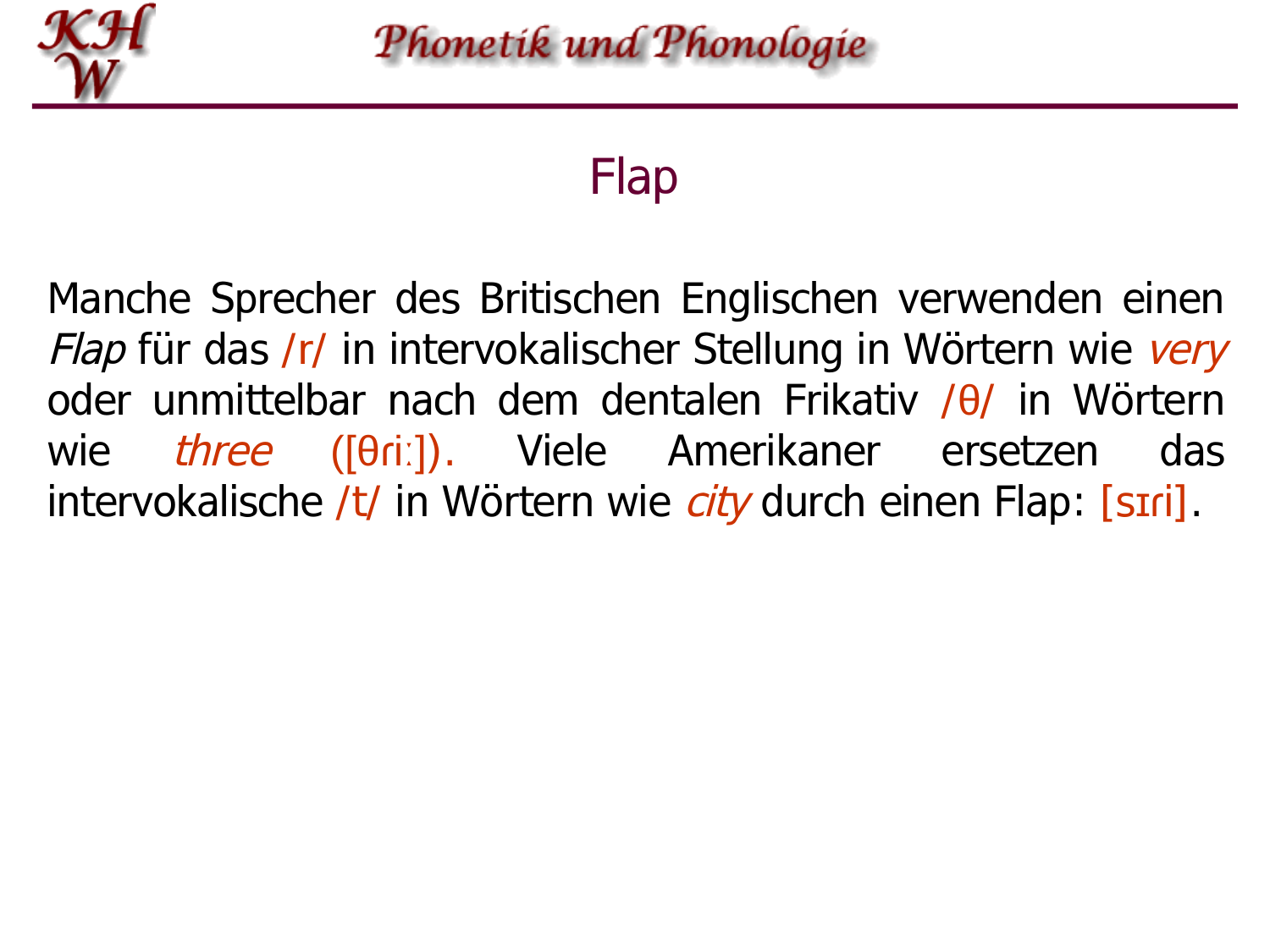

# Flap
Manche Sprecher des Britischen Englischen verwenden einen Flap für das /r/ in intervokalischer Stellung in Wörtern wie very oder unmittelbar nach dem dentalen Frikativ /θ/ in Wörtern wie three ([θɾiː]). Viele Amerikaner ersetzen das intervokalische /t/ in Wörtern wie city durch einen Flap: [sɪɾi].